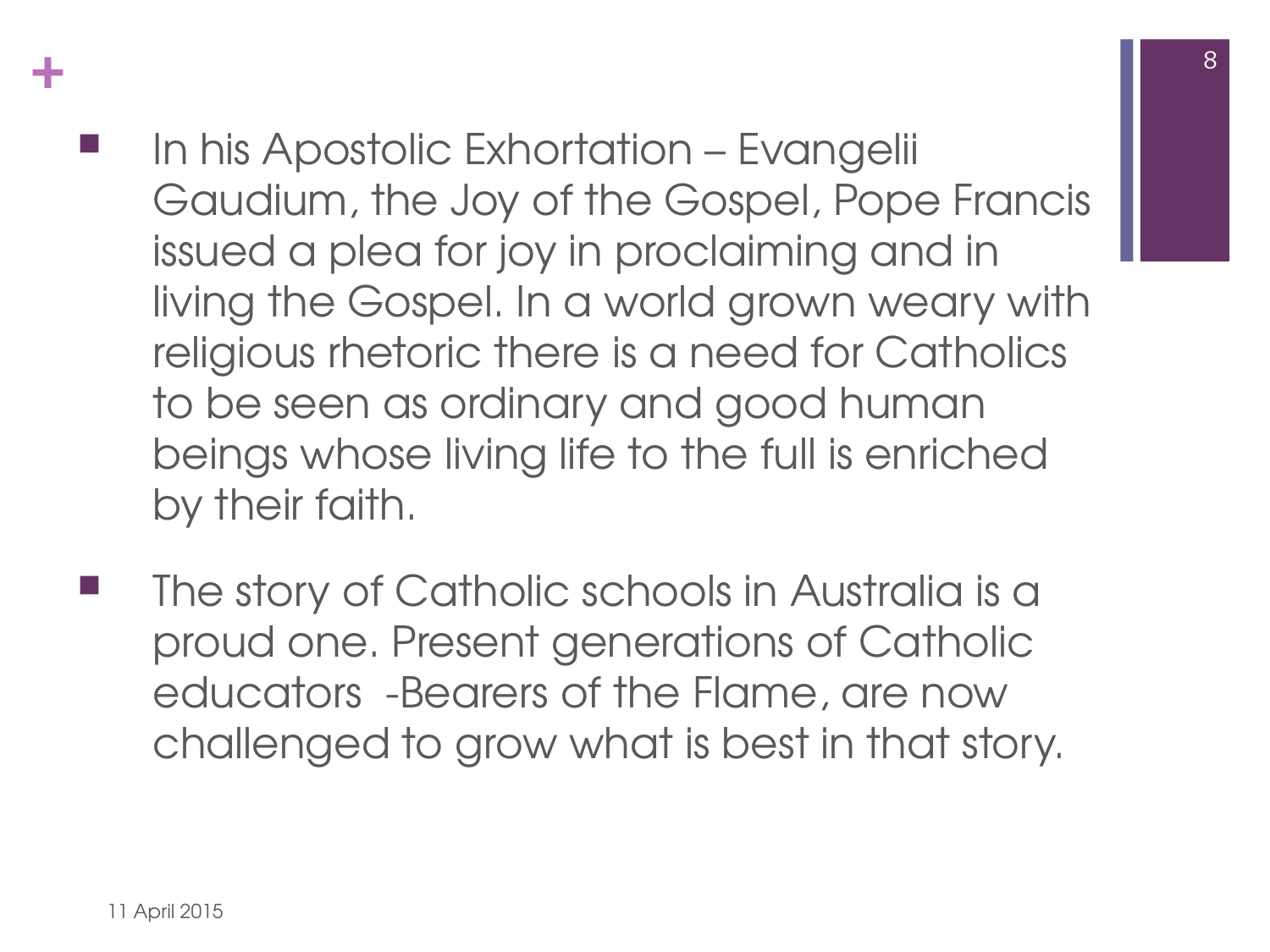

8
In his Apostolic Exhortation – Evangelii Gaudium, the Joy of the Gospel, Pope Francis issued a plea for joy in proclaiming and in living the Gospel. In a world grown weary with religious rhetoric there is a need for Catholics to be seen as ordinary and good human beings whose living life to the full is enriched by their faith.
The story of Catholic schools in Australia is a proud one. Present generations of Catholic educators  -Bearers of the Flame, are now challenged to grow what is best in that story.

11 April 2015